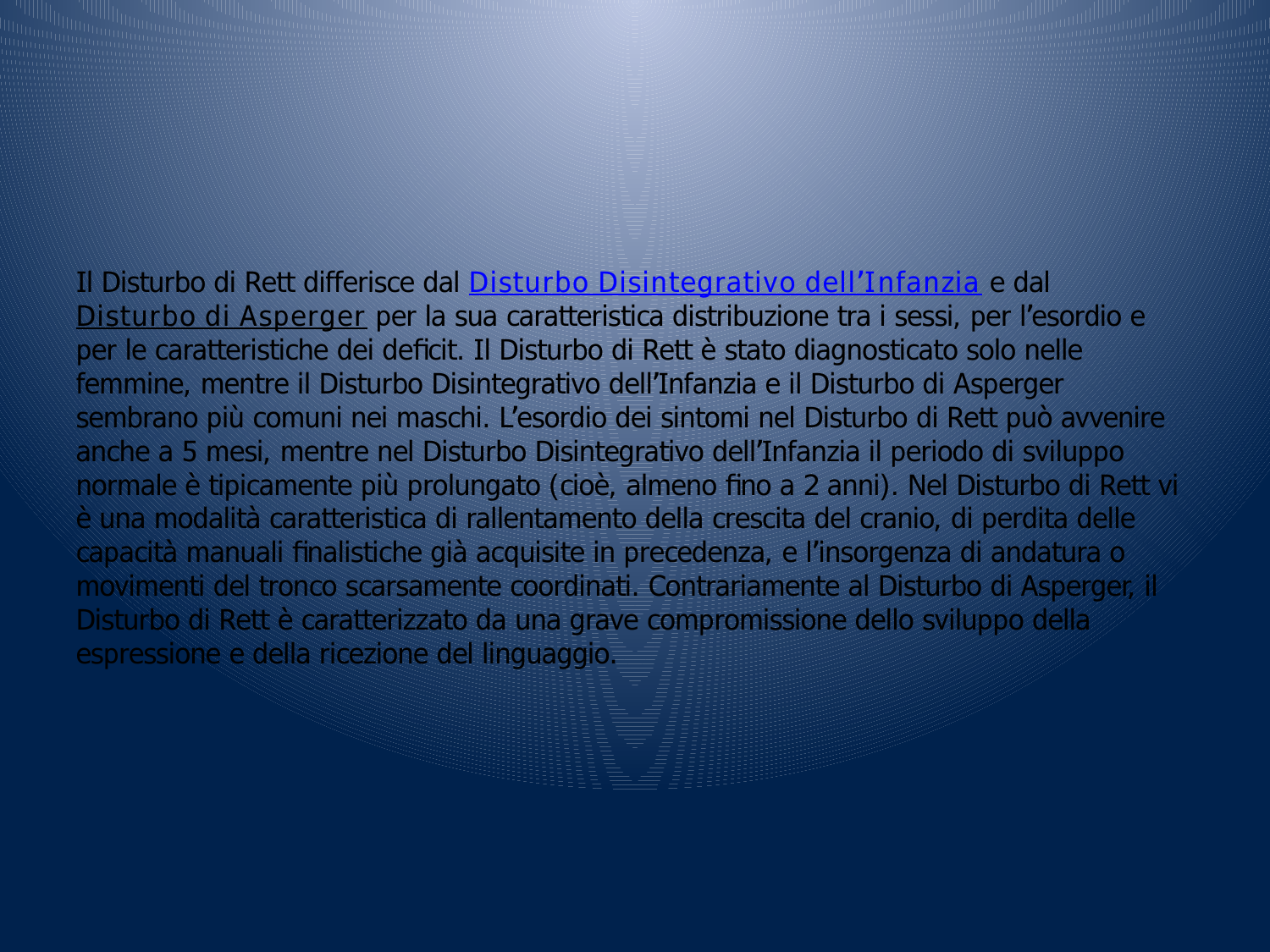

#
Il Disturbo di Rett differisce dal Disturbo Disintegrativo dell’Infanzia e dal Disturbo di Asperger per la sua caratteristica distribuzione tra i sessi, per l’esordio e per le caratteristiche dei deficit. Il Disturbo di Rett è stato diagnosticato solo nelle femmine, mentre il Disturbo Disintegrativo dell’Infanzia e il Disturbo di Asperger sembrano più comuni nei maschi. L’esordio dei sintomi nel Disturbo di Rett può avvenire anche a 5 mesi, mentre nel Disturbo Disintegrativo dell’Infanzia il periodo di sviluppo normale è tipicamente più prolungato (cioè, almeno fino a 2 anni). Nel Disturbo di Rett vi è una modalità caratteristica di rallentamento della crescita del cranio, di perdita delle capacità manuali finalistiche già acquisite in precedenza, e l’insorgenza di andatura o movimenti del tronco scarsamente coordinati. Contrariamente al Disturbo di Asperger, il Disturbo di Rett è caratterizzato da una grave compromissione dello sviluppo della espressione e della ricezione del linguaggio.